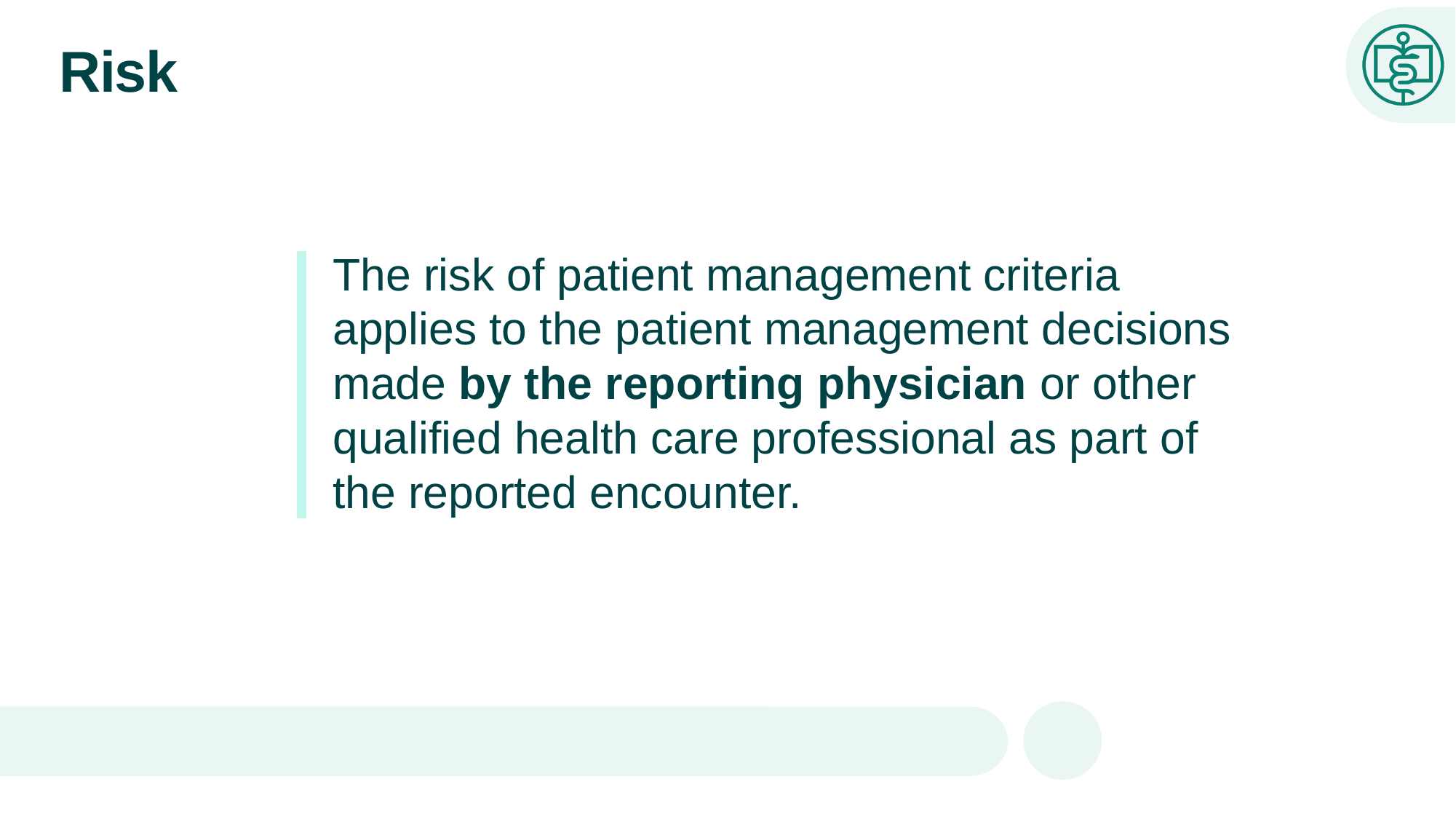

# Risk
The risk of patient management criteria applies to the patient management decisions made by the reporting physician or other qualified health care professional as part of the reported encounter.